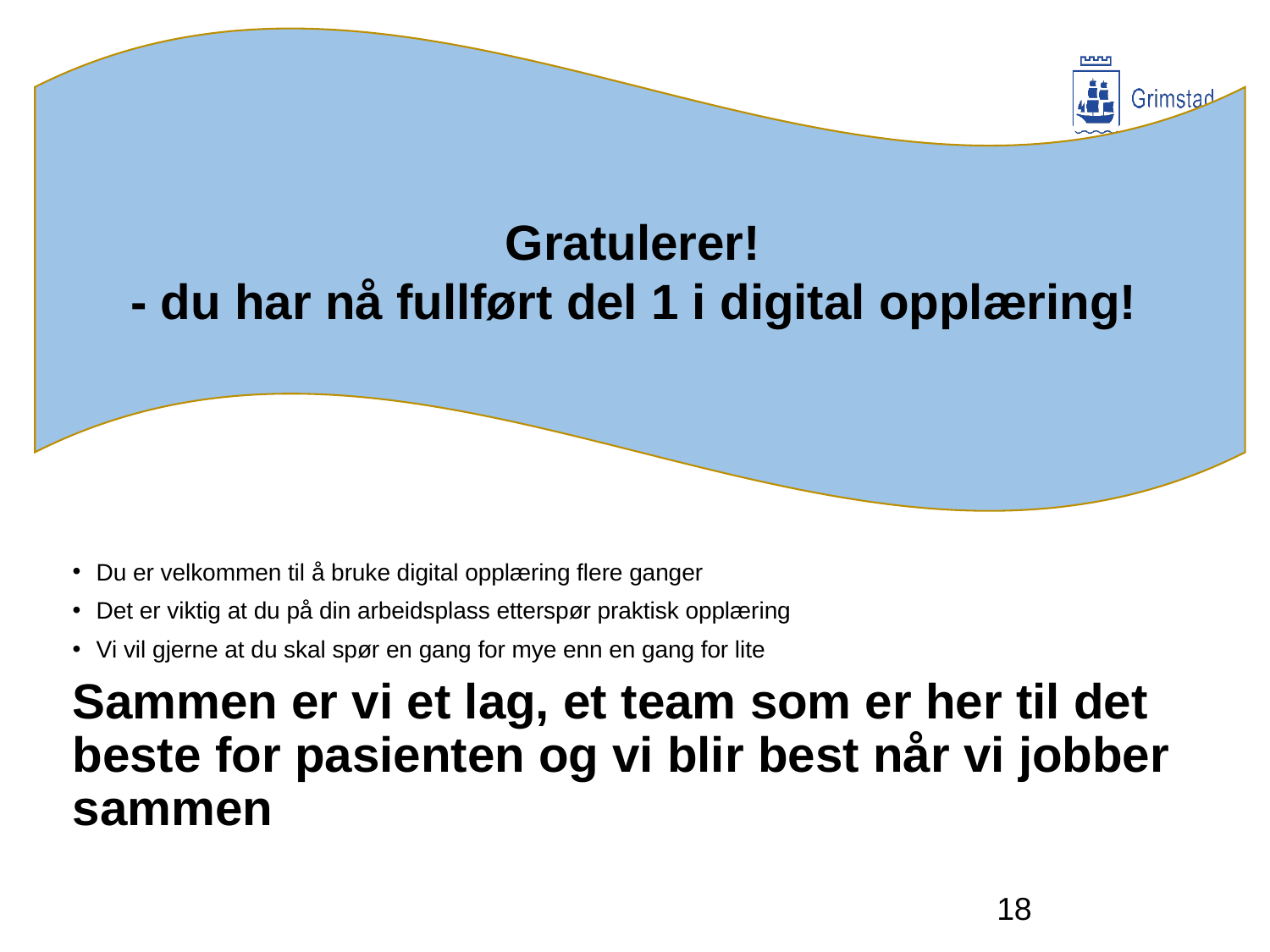

Gratulerer!
- du har nå fullført del 1 i digital opplæring!
#
Du er velkommen til å bruke digital opplæring flere ganger
Det er viktig at du på din arbeidsplass etterspør praktisk opplæring
Vi vil gjerne at du skal spør en gang for mye enn en gang for lite
Sammen er vi et lag, et team som er her til det beste for pasienten og vi blir best når vi jobber sammen
18